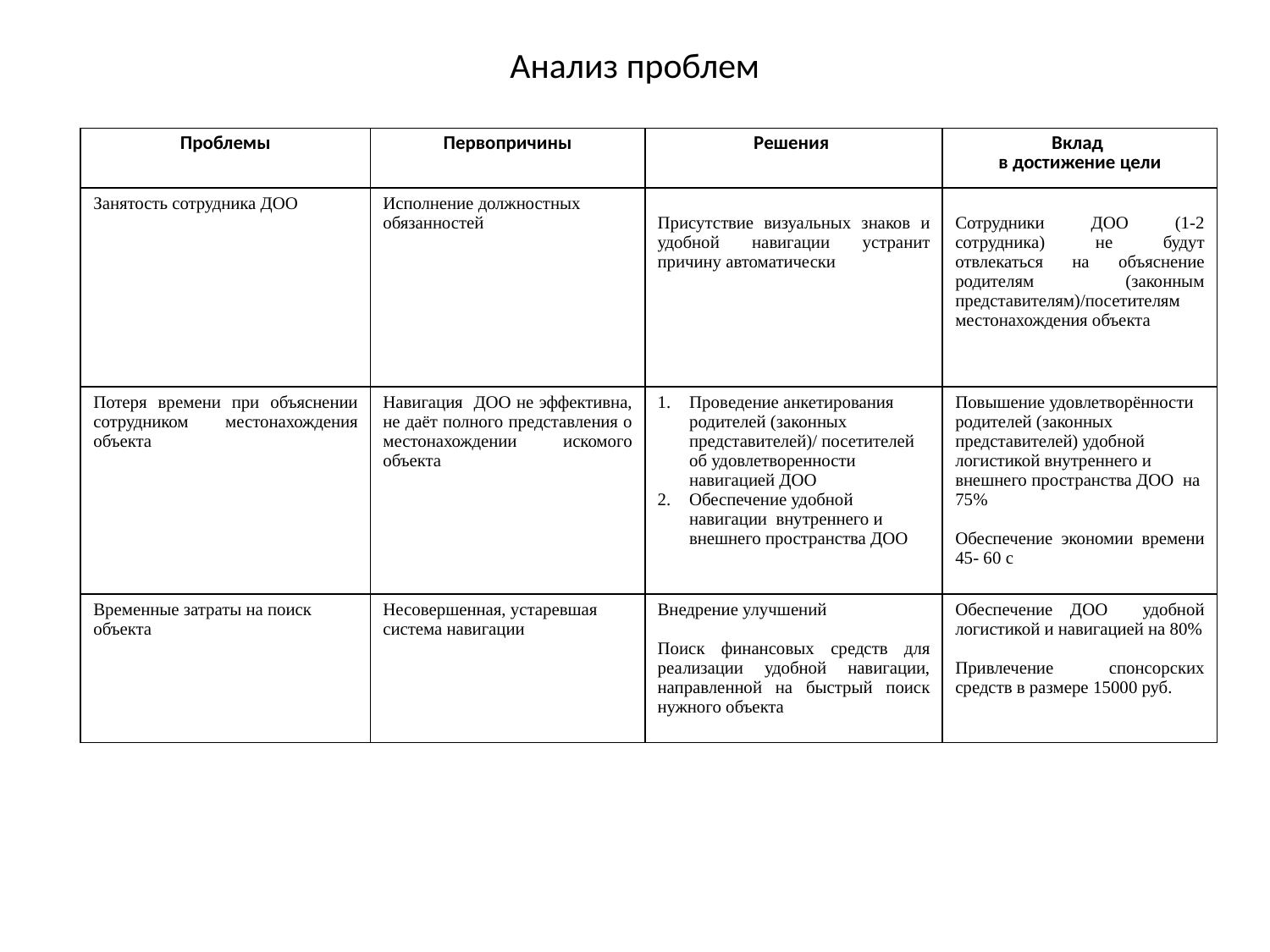

# Анализ проблем
| Проблемы | Первопричины | Решения | Вклад в достижение цели |
| --- | --- | --- | --- |
| Занятость сотрудника ДОО | Исполнение должностных обязанностей | Присутствие визуальных знаков и удобной навигации устранит причину автоматически | Сотрудники ДОО (1-2 сотрудника) не будут отвлекаться на объяснение родителям (законным представителям)/посетителям местонахождения объекта |
| Потеря времени при объяснении сотрудником местонахождения объекта | Навигация ДОО не эффективна, не даёт полного представления о местонахождении искомого объекта | Проведение анкетирования родителей (законных представителей)/ посетителей об удовлетворенности навигацией ДОО Обеспечение удобной навигации внутреннего и внешнего пространства ДОО | Повышение удовлетворённости родителей (законных представителей) удобной логистикой внутреннего и внешнего пространства ДОО на 75% Обеспечение экономии времени 45- 60 с |
| Временные затраты на поиск объекта | Несовершенная, устаревшая система навигации | Внедрение улучшений Поиск финансовых средств для реализации удобной навигации, направленной на быстрый поиск нужного объекта | Обеспечение ДОО удобной логистикой и навигацией на 80% Привлечение спонсорских средств в размере 15000 руб. |